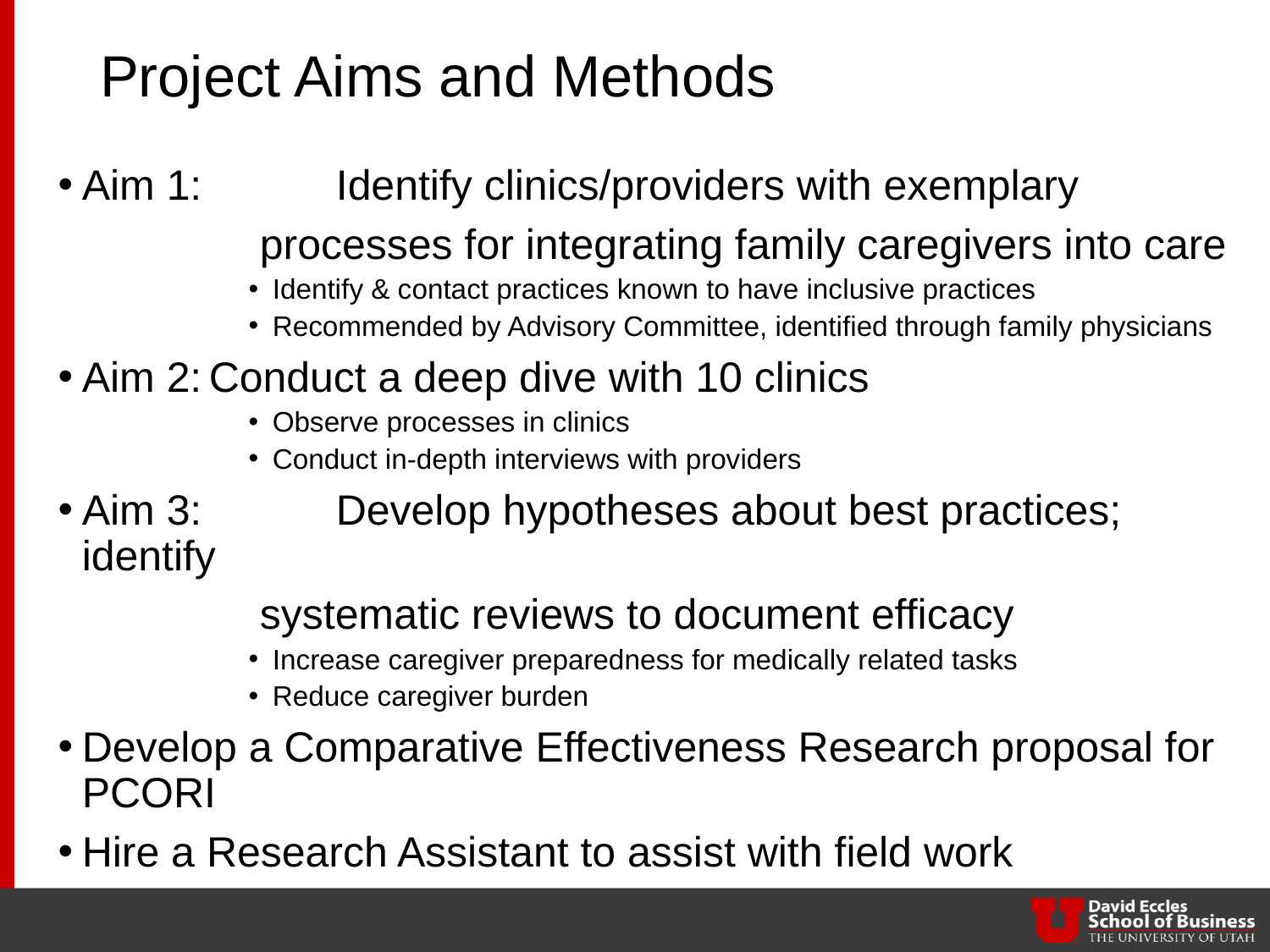

# Project Aims and Methods
Aim 1:  	Identify clinics/providers with exemplary
                 processes for integrating family caregivers into care
Identify & contact practices known to have inclusive practices
Recommended by Advisory Committee, identified through family physicians
Aim 2:	Conduct a deep dive with 10 clinics
Observe processes in clinics
Conduct in-depth interviews with providers
Aim 3: 	Develop hypotheses about best practices; identify
                 systematic reviews to document efficacy
Increase caregiver preparedness for medically related tasks
Reduce caregiver burden
Develop a Comparative Effectiveness Research proposal for PCORI
Hire a Research Assistant to assist with field work